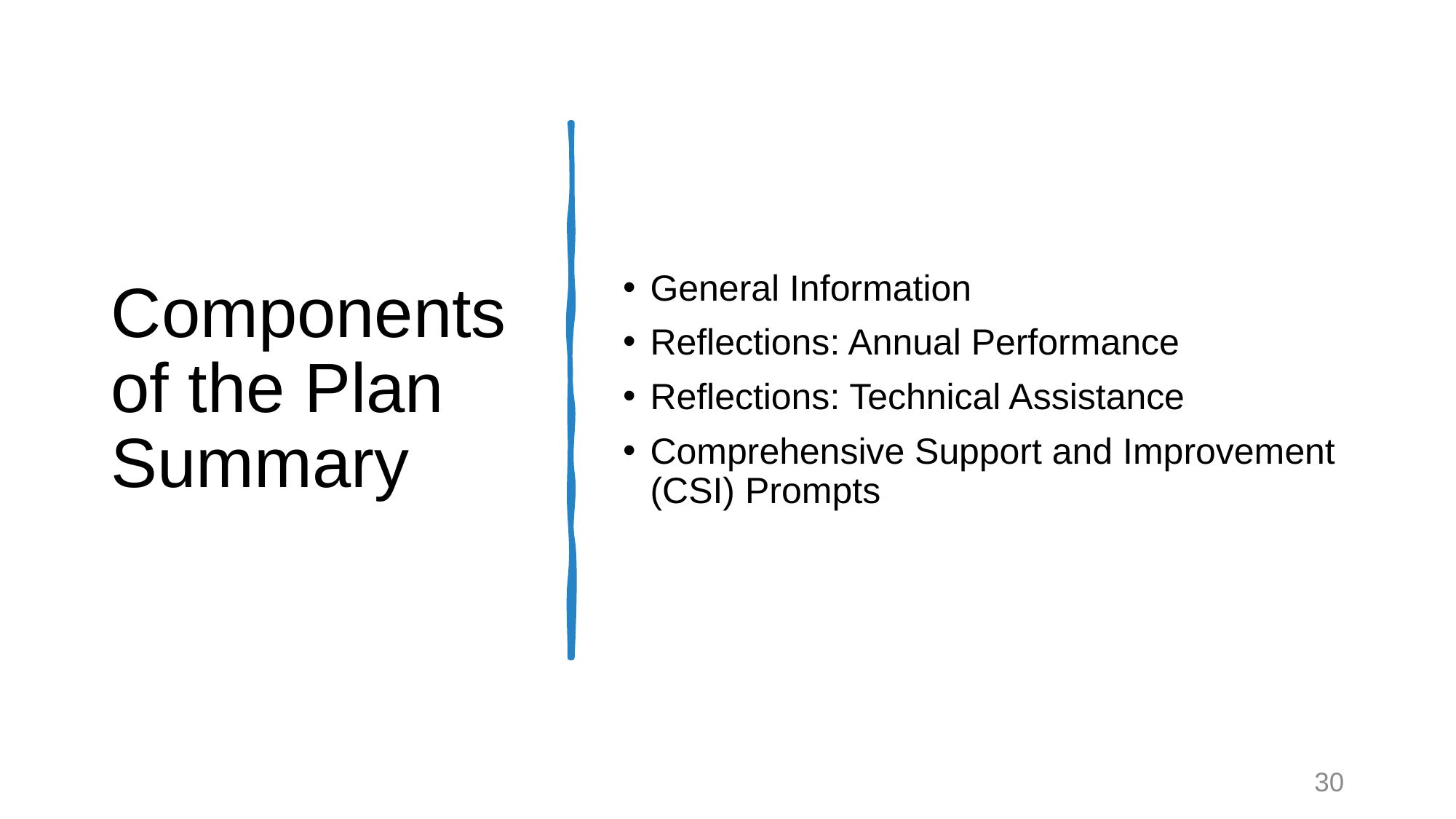

# Components of the Plan Summary
General Information
Reflections: Annual Performance
Reflections: Technical Assistance
Comprehensive Support and Improvement (CSI) Prompts

30